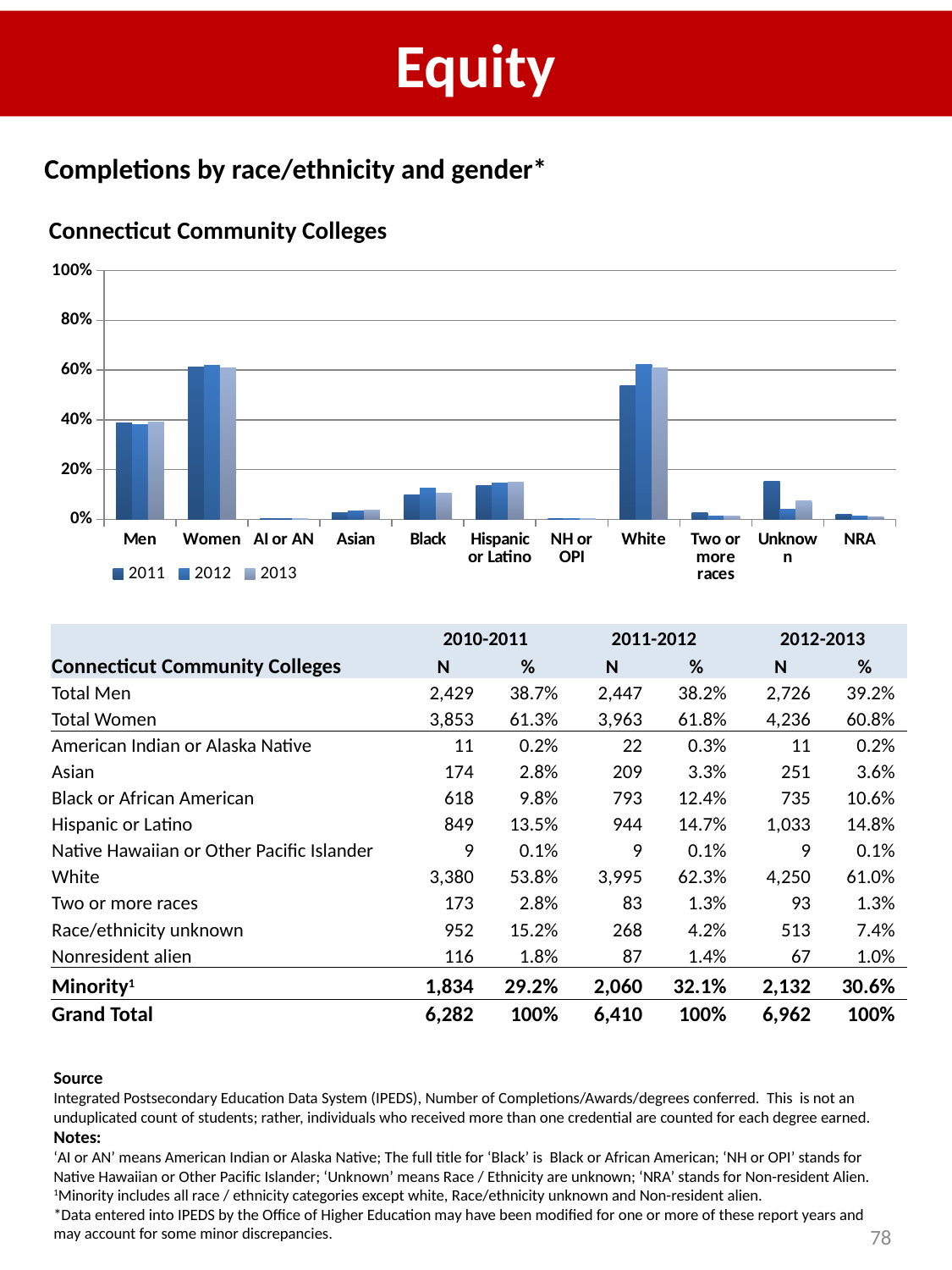

# Equity
Completions by race/ethnicity and gender*
Connecticut Community Colleges

### Chart

| Category | 2011 | 2012 | 2013 |
|---|---|---|---|
| Men | 0.38666029926774914 | 0.3817472698907956 | 0.391554151106004 |
| Women | 0.6133397007322509 | 0.6182527301092043 | 0.608445848893996 |
| AI or AN | 0.0017510347023241006 | 0.0034321372854914196 | 0.001580005745475438 |
| Asian | 0.027698185291308502 | 0.032605304212168486 | 0.03605285837403045 |
| Black | 0.09837631327602674 | 0.12371294851794072 | 0.10557311117494973 |
| Hispanic or Latino | 0.13514804202483285 | 0.14726989079563182 | 0.14837690318873886 |
| NH or OPI | 0.0014326647564469914 | 0.0014040561622464898 | 0.001292731973570813 |
| White | 0.5380452085323145 | 0.6232449297971919 | 0.6104567652973284 |
| Two or more races | 0.027539000318369946 | 0.012948517940717628 | 0.013358230393565068 |
| Unknown | 0.15154409423750398 | 0.04180967238689547 | 0.07368572249353635 |
| NRA | 0.018465456860872333 | 0.013572542901716068 | 0.009623671358804941 |
|  | 2010-2011 |  | 2011-2012 |  | 2012-2013 |  |
| --- | --- | --- | --- | --- | --- | --- |
| Connecticut Community Colleges | N | % | N | % | N | % |
| Total Men | 2,429 | 38.7% | 2,447 | 38.2% | 2,726 | 39.2% |
| Total Women | 3,853 | 61.3% | 3,963 | 61.8% | 4,236 | 60.8% |
| American Indian or Alaska Native | 11 | 0.2% | 22 | 0.3% | 11 | 0.2% |
| Asian | 174 | 2.8% | 209 | 3.3% | 251 | 3.6% |
| Black or African American | 618 | 9.8% | 793 | 12.4% | 735 | 10.6% |
| Hispanic or Latino | 849 | 13.5% | 944 | 14.7% | 1,033 | 14.8% |
| Native Hawaiian or Other Pacific Islander | 9 | 0.1% | 9 | 0.1% | 9 | 0.1% |
| White | 3,380 | 53.8% | 3,995 | 62.3% | 4,250 | 61.0% |
| Two or more races | 173 | 2.8% | 83 | 1.3% | 93 | 1.3% |
| Race/ethnicity unknown | 952 | 15.2% | 268 | 4.2% | 513 | 7.4% |
| Nonresident alien | 116 | 1.8% | 87 | 1.4% | 67 | 1.0% |
| Minority1 | 1,834 | 29.2% | 2,060 | 32.1% | 2,132 | 30.6% |
| Grand Total | 6,282 | 100% | 6,410 | 100% | 6,962 | 100% |
Source
Integrated Postsecondary Education Data System (IPEDS), Number of Completions/Awards/degrees conferred.  This  is not an unduplicated count of students; rather, individuals who received more than one credential are counted for each degree earned.
Notes:
‘AI or AN’ means American Indian or Alaska Native; The full title for ‘Black’ is  Black or African American; ‘NH or OPI’ stands for Native Hawaiian or Other Pacific Islander; ‘Unknown’ means Race / Ethnicity are unknown; ‘NRA’ stands for Non-resident Alien.
1Minority includes all race / ethnicity categories except white, Race/ethnicity unknown and Non-resident alien.
*Data entered into IPEDS by the Office of Higher Education may have been modified for one or more of these report years and may account for some minor discrepancies.

78